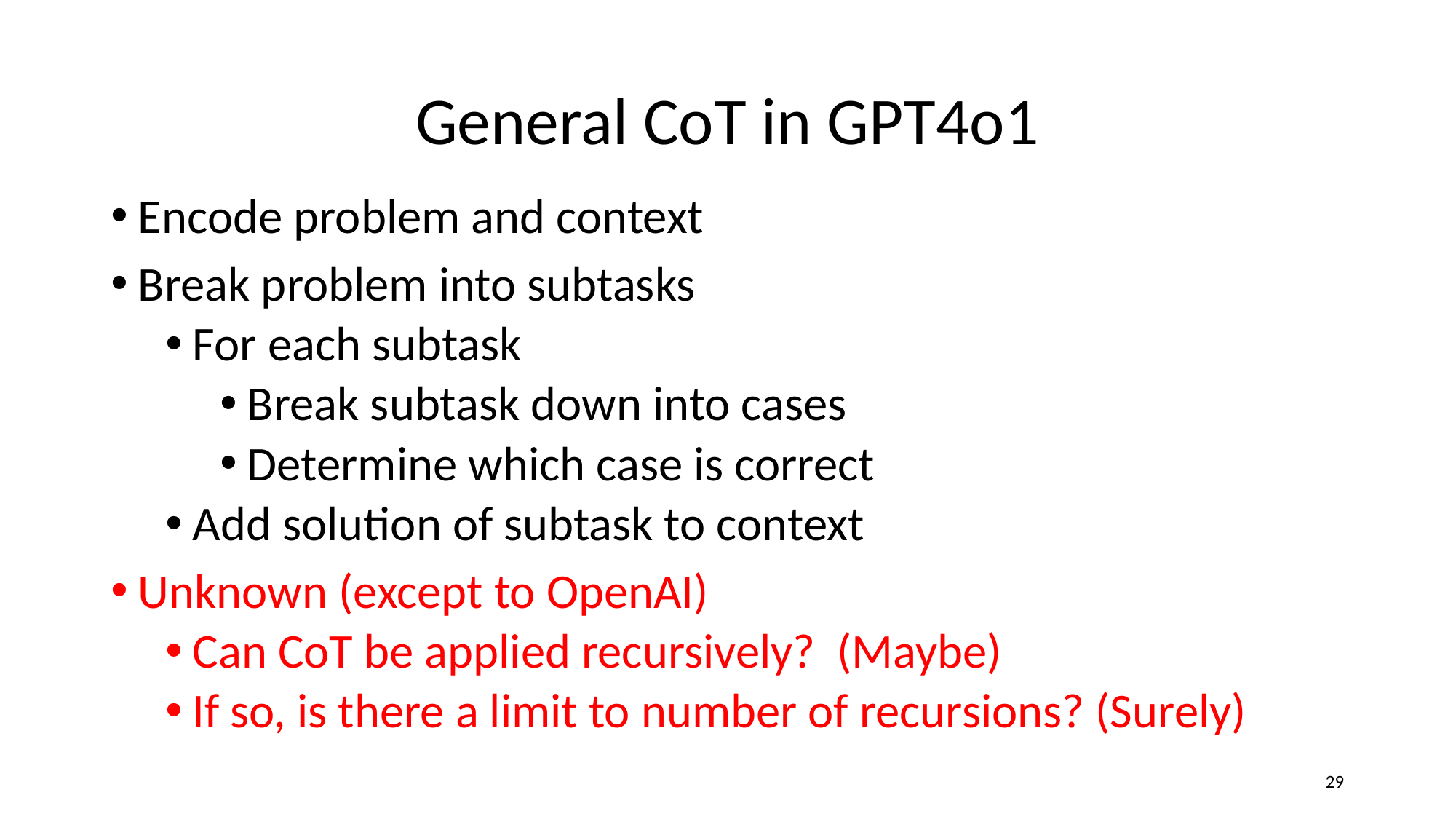

# General CoT in GPT4o1
Encode problem and context
Break problem into subtasks
For each subtask
Break subtask down into cases
Determine which case is correct
Add solution of subtask to context
Unknown (except to OpenAI)
Can CoT be applied recursively?  (Maybe)
If so, is there a limit to number of recursions? (Surely)

29